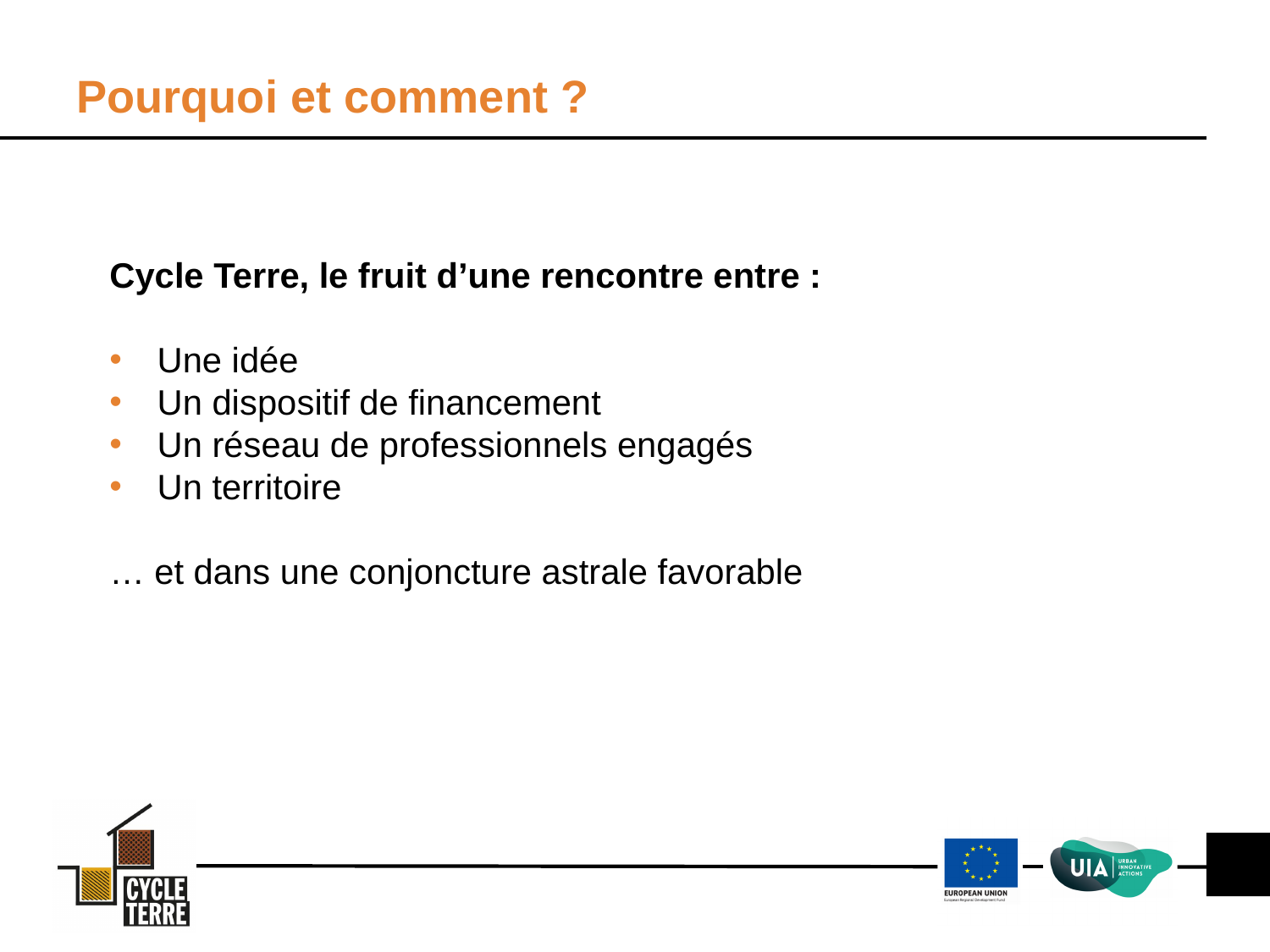

# Pourquoi et comment ?
Cycle Terre, le fruit d’une rencontre entre :

Une idée
Un dispositif de financement
Un réseau de professionnels engagés
Un territoire

… et dans une conjoncture astrale favorable